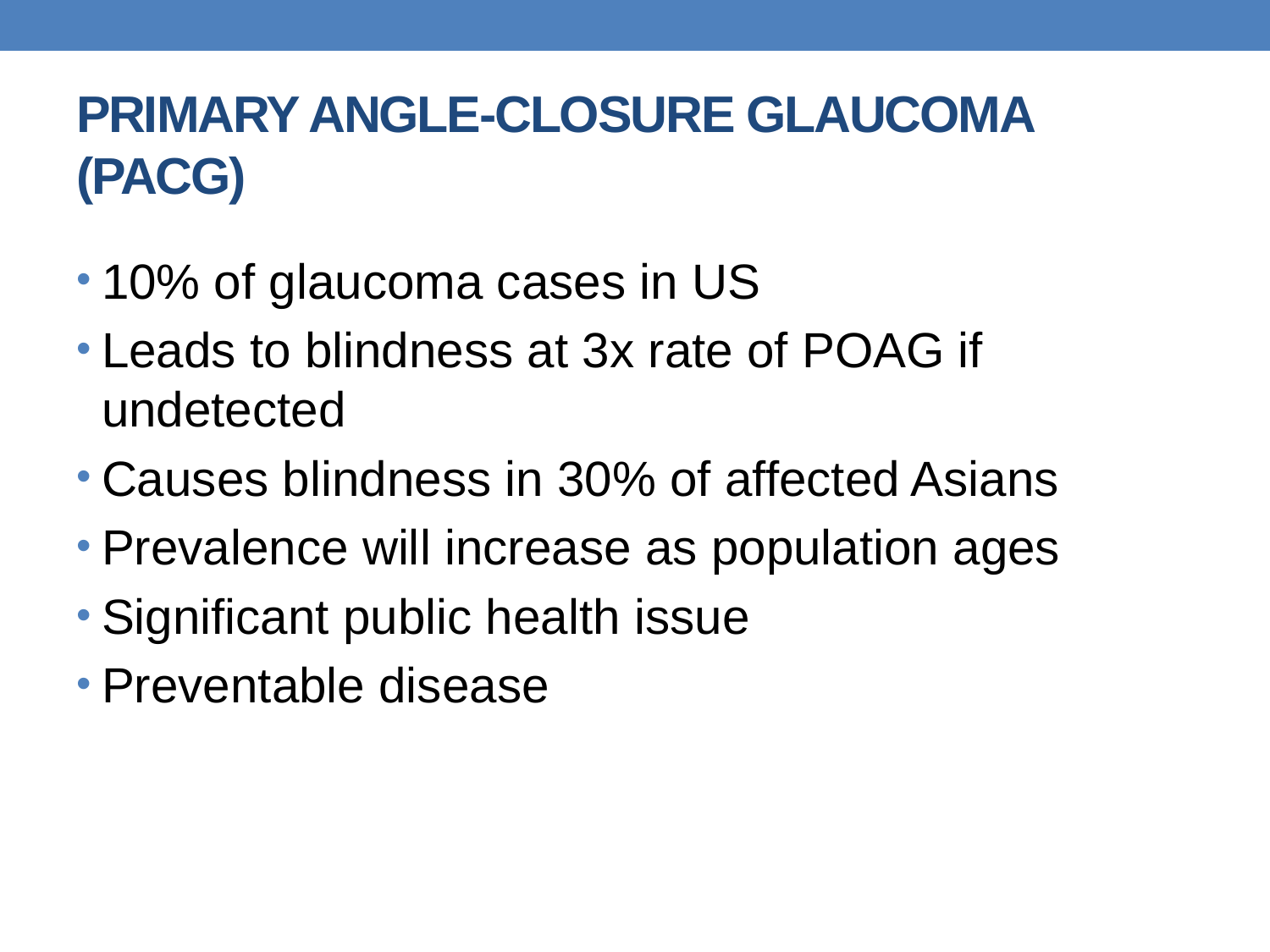

# PRIMARY ANGLE-CLOSURE GLAUCOMA  (PACG)
10% of glaucoma cases in US
Leads to blindness at 3x rate of POAG if undetected
Causes blindness in 30% of affected Asians
Prevalence will increase as population ages
Significant public health issue
Preventable disease